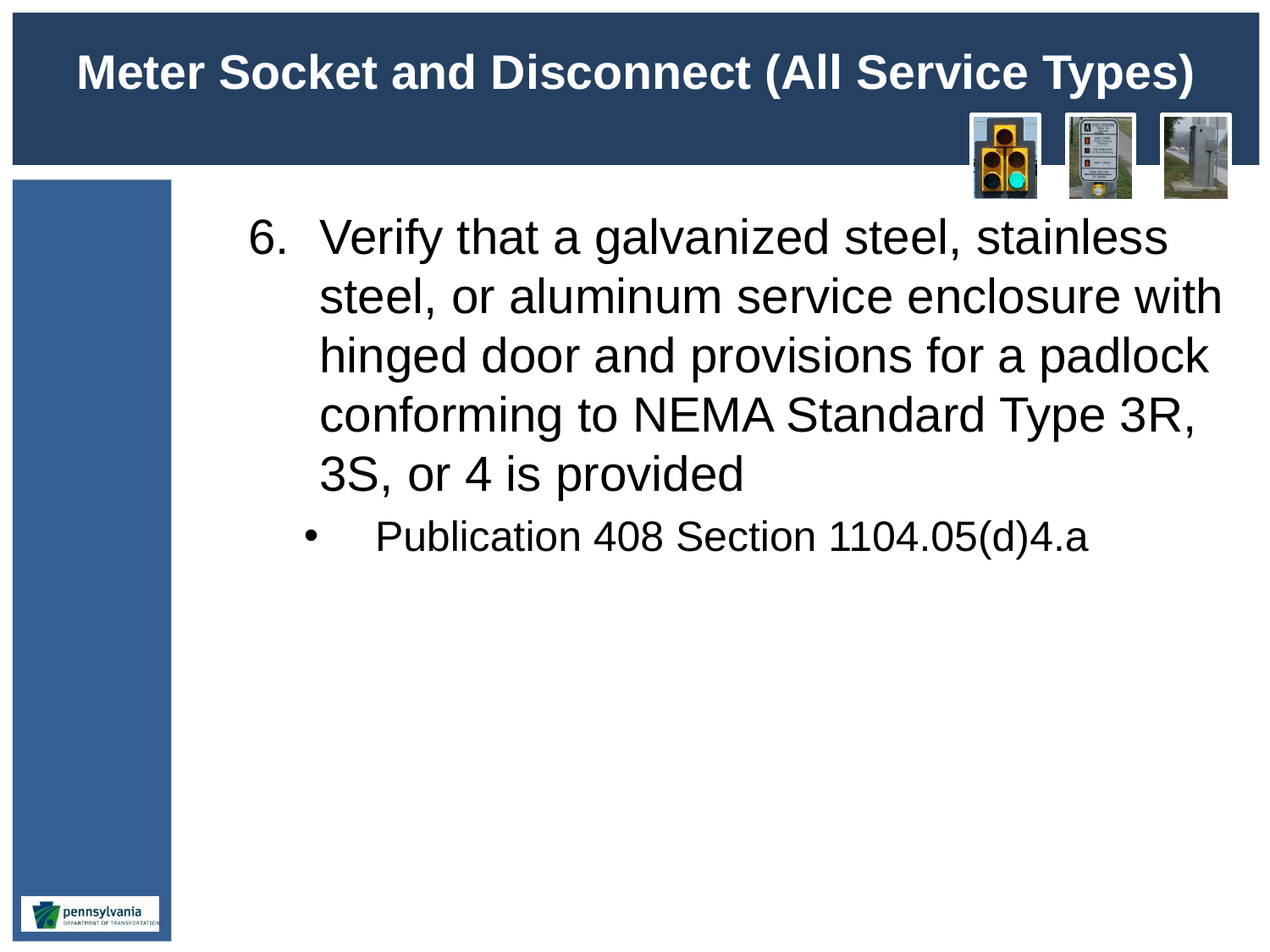

# Meter Socket and Disconnect (All Service Types)
Verify that a galvanized steel, stainless steel, or aluminum service enclosure with hinged door and provisions for a padlock conforming to NEMA Standard Type 3R, 3S, or 4 is provided
Publication 408 Section 1104.05(d)4.a